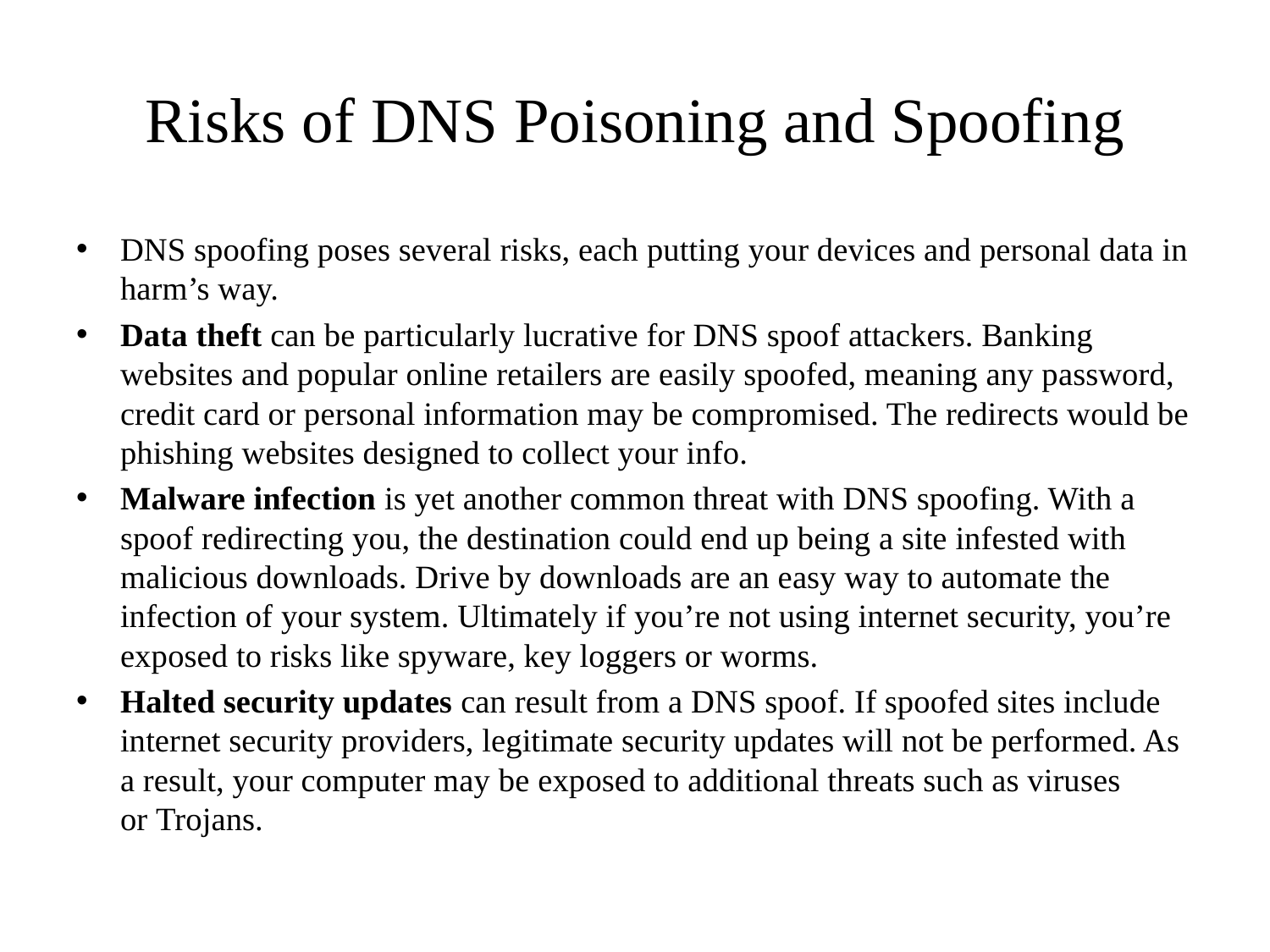

# Risks of DNS Poisoning and Spoofing
DNS spoofing poses several risks, each putting your devices and personal data in harm’s way.
Data theft can be particularly lucrative for DNS spoof attackers. Banking websites and popular online retailers are easily spoofed, meaning any password, credit card or personal information may be compromised. The redirects would be phishing websites designed to collect your info.
Malware infection is yet another common threat with DNS spoofing. With a spoof redirecting you, the destination could end up being a site infested with malicious downloads. Drive by downloads are an easy way to automate the infection of your system. Ultimately if you’re not using internet security, you’re exposed to risks like spyware, key loggers or worms.
Halted security updates can result from a DNS spoof. If spoofed sites include internet security providers, legitimate security updates will not be performed. As a result, your computer may be exposed to additional threats such as viruses or Trojans.